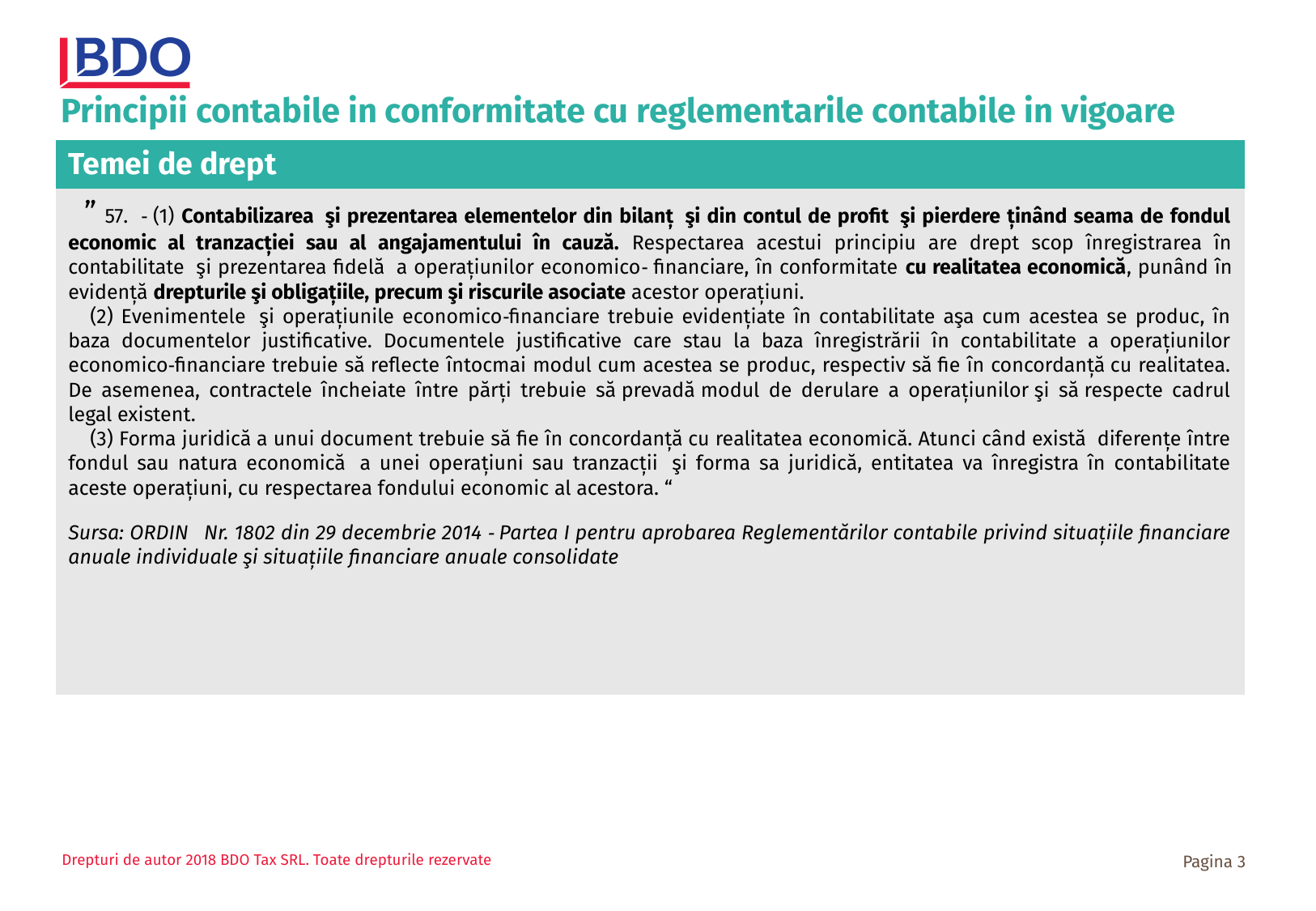

# Principii contabile in conformitate cu reglementarile contabile in vigoare
| Temei de drept |
| --- |
| ” 57.  ‐ (1) Contabilizarea  şi prezentarea elementelor din bilanț  şi din contul de profit  şi pierdere ținând seama de fondul economic al tranzacției sau al angajamentului în cauză. Respectarea acestui principiu are drept scop înregistrarea în contabilitate  şi prezentarea fidelă  a operațiunilor economico‐ financiare, în conformitate cu realitatea economică, punând în evidență drepturile şi obligațiile, precum şi riscurile asociate acestor operațiuni.     (2) Evenimentele  şi operațiunile economico‐financiare trebuie evidențiate în contabilitate aşa cum acestea se produc, în baza documentelor justificative. Documentele justificative care stau la baza înregistrării în contabilitate a operațiunilor economico‐financiare trebuie să reflecte întocmai modul cum acestea se produc, respectiv să fie în concordanță cu realitatea. De asemenea, contractele încheiate între părți trebuie să prevadă modul de derulare a operațiunilor şi să respecte cadrul legal existent.     (3) Forma juridică a unui document trebuie să fie în concordanță cu realitatea economică. Atunci când există  diferențe între fondul sau natura economică  a unei operațiuni sau tranzacții  şi forma sa juridică, entitatea va înregistra în contabilitate aceste operațiuni, cu respectarea fondului economic al acestora. “ Sursa: ORDIN   Nr. 1802 din 29 decembrie 2014 ‐ Partea I pentru aprobarea Reglementărilor contabile privind situațiile financiare anuale individuale şi situațiile financiare anuale consolidate |
Drepturi de autor 2018 BDO Tax SRL. Toate drepturile rezervate
Pagina 3
Page #